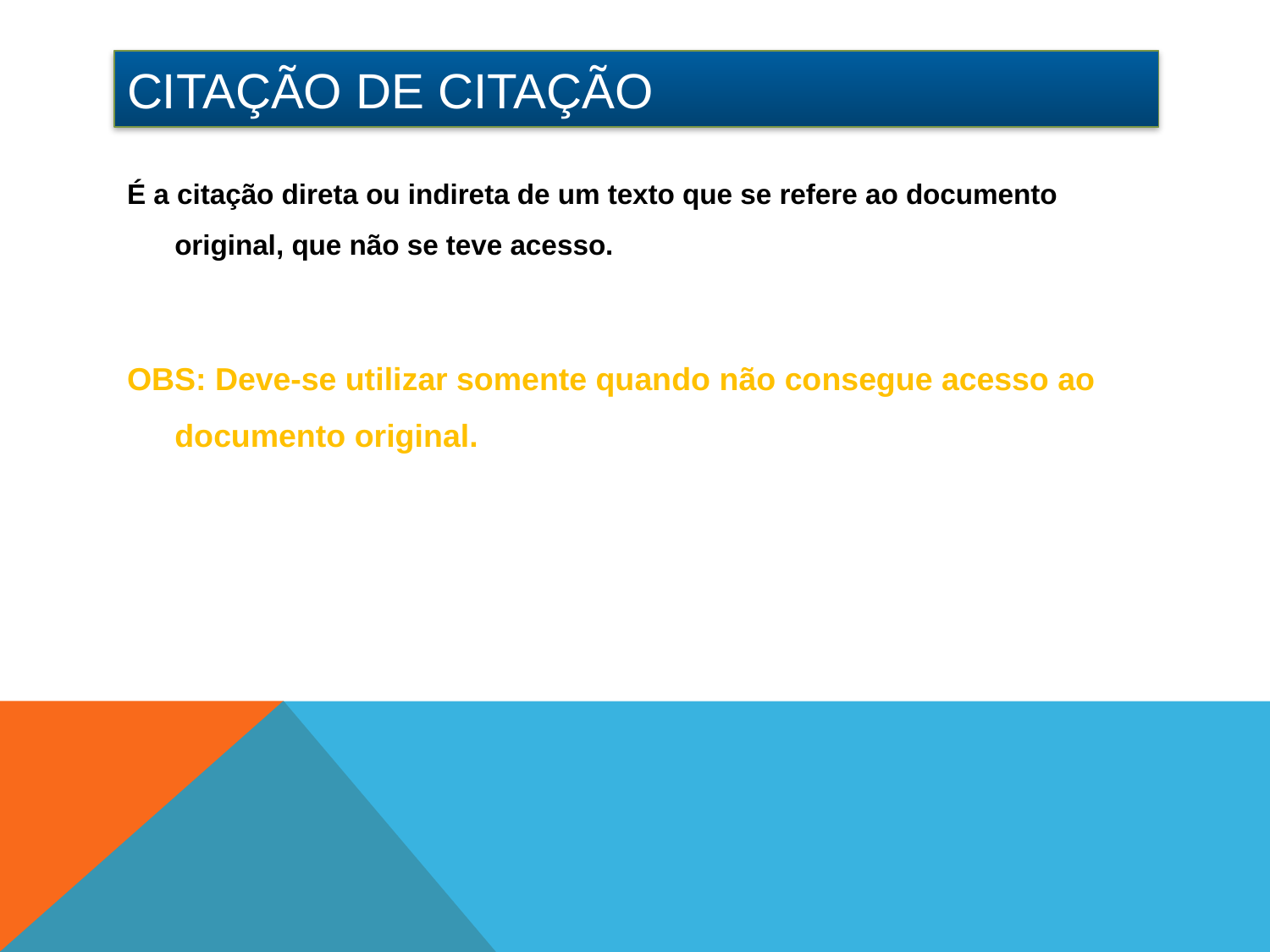

# CITAÇÃO DE CITAÇÃO
É a citação direta ou indireta de um texto que se refere ao documento original, que não se teve acesso.

OBS: Deve-se utilizar somente quando não consegue acesso ao documento original.